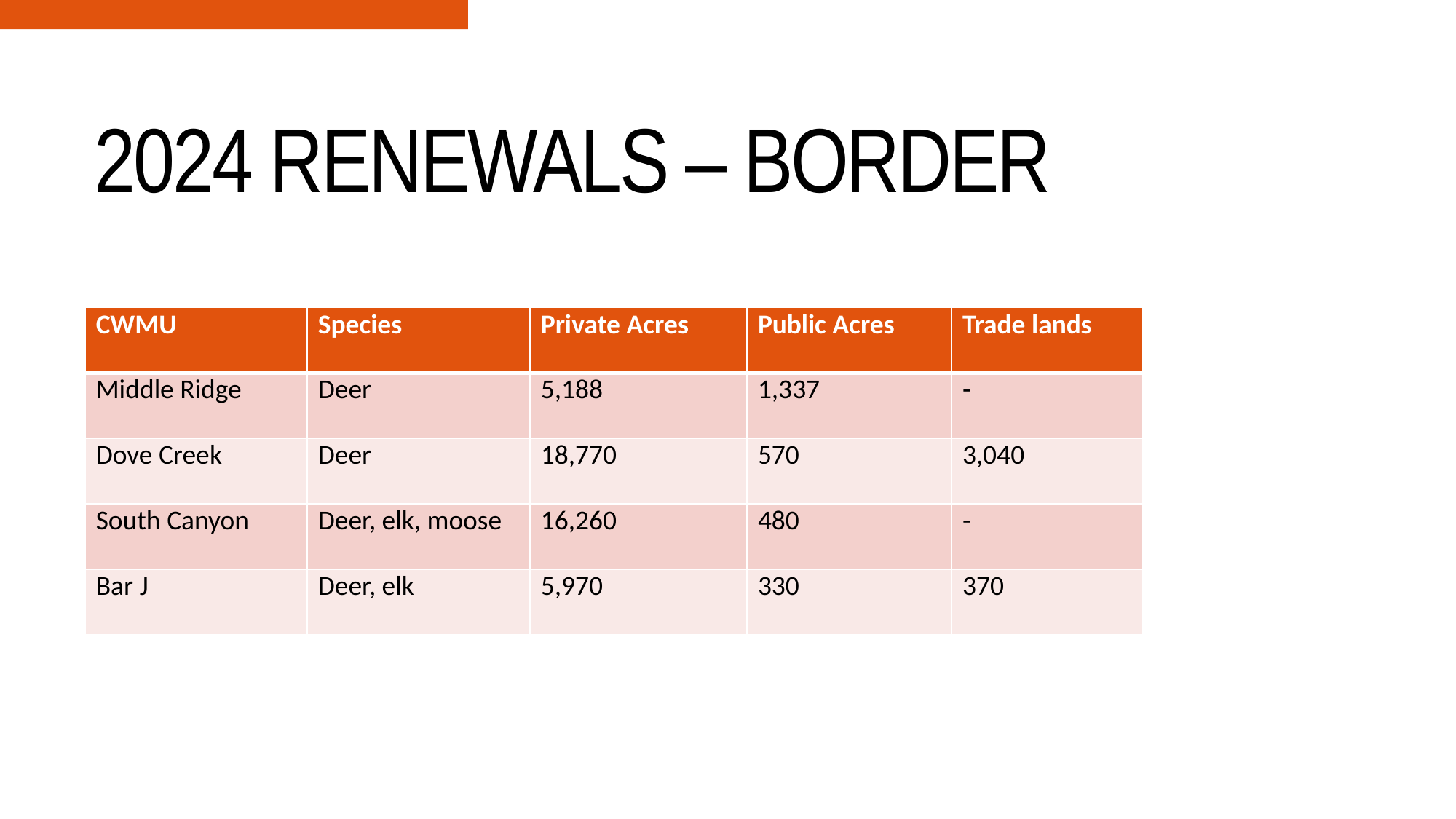

# 2024 renewals – border
| CWMU | Species | Private Acres | Public Acres | Trade lands |
| --- | --- | --- | --- | --- |
| Middle Ridge | Deer | 5,188 | 1,337 | - |
| Dove Creek | Deer | 18,770 | 570 | 3,040 |
| South Canyon | Deer, elk, moose | 16,260 | 480 | - |
| Bar J | Deer, elk | 5,970 | 330 | 370 |